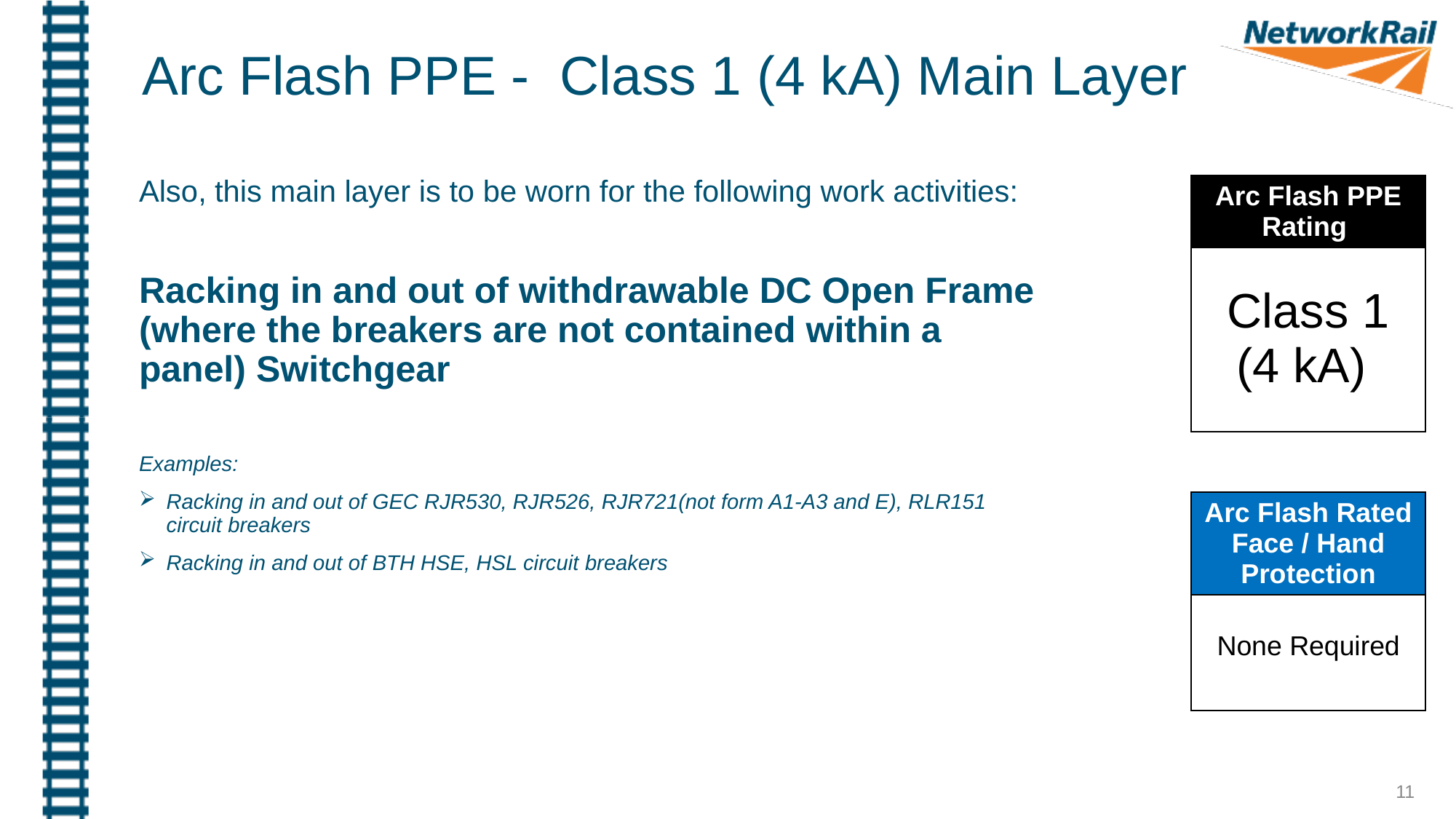

Arc Flash PPE -  Class 1 (4 kA) Main Layer

Also, this main layer is to be worn for the following work activities:

Racking in and out of withdrawable DC Open Frame (where the breakers are not contained within a panel) Switchgear

Examples:
Racking in and out of GEC RJR530, RJR526, RJR721(not form A1-A3 and E), RLR151 circuit breakers
Racking in and out of BTH HSE, HSL circuit breakers

| Arc Flash PPE Rating |
| --- |
| Class 1 (4 kA) |
| Arc Flash Rated Face / Hand Protection |
| --- |
| None Required |
11